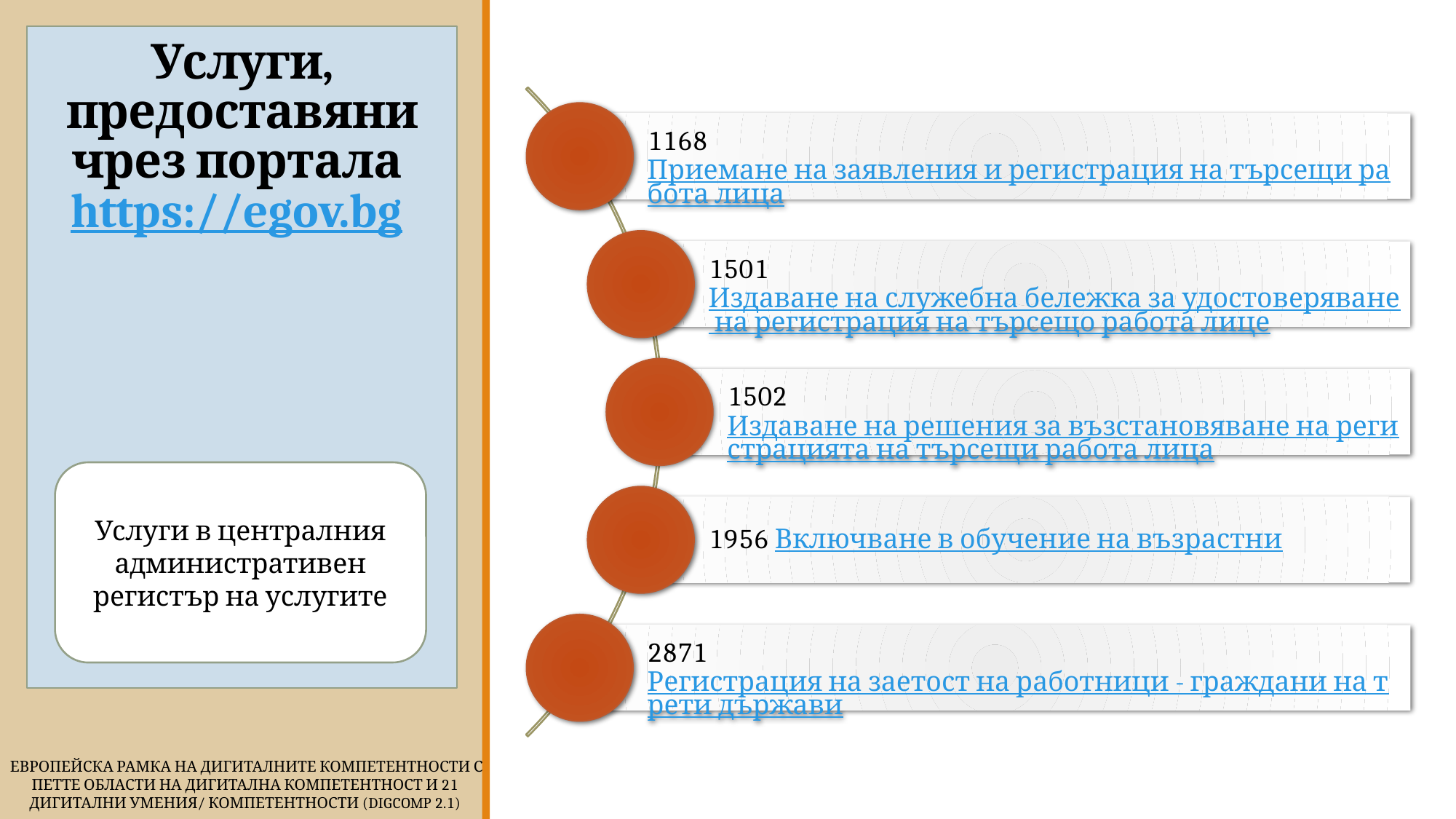

# Услуги, предоставяни чрез портала https://egov.bg
1168 Приемане на заявления и регистрация на търсещи работа лица
1501 Издаване на служебна бележка за удостоверяване на регистрация на търсещо работа лице
1502 Издаване на решения за възстановяване на регистрацията на търсещи работа лица
1956 Включване в обучение на възрастни
2871 Регистрация на заетост на работници - граждани на трети държави
Услуги в централния административен регистър на услугите
 Европейска Рамка на дигиталните компетентности с петте области на дигитална компетентност и 21 дигитални умения/ компетентности (DigComp 2.1)